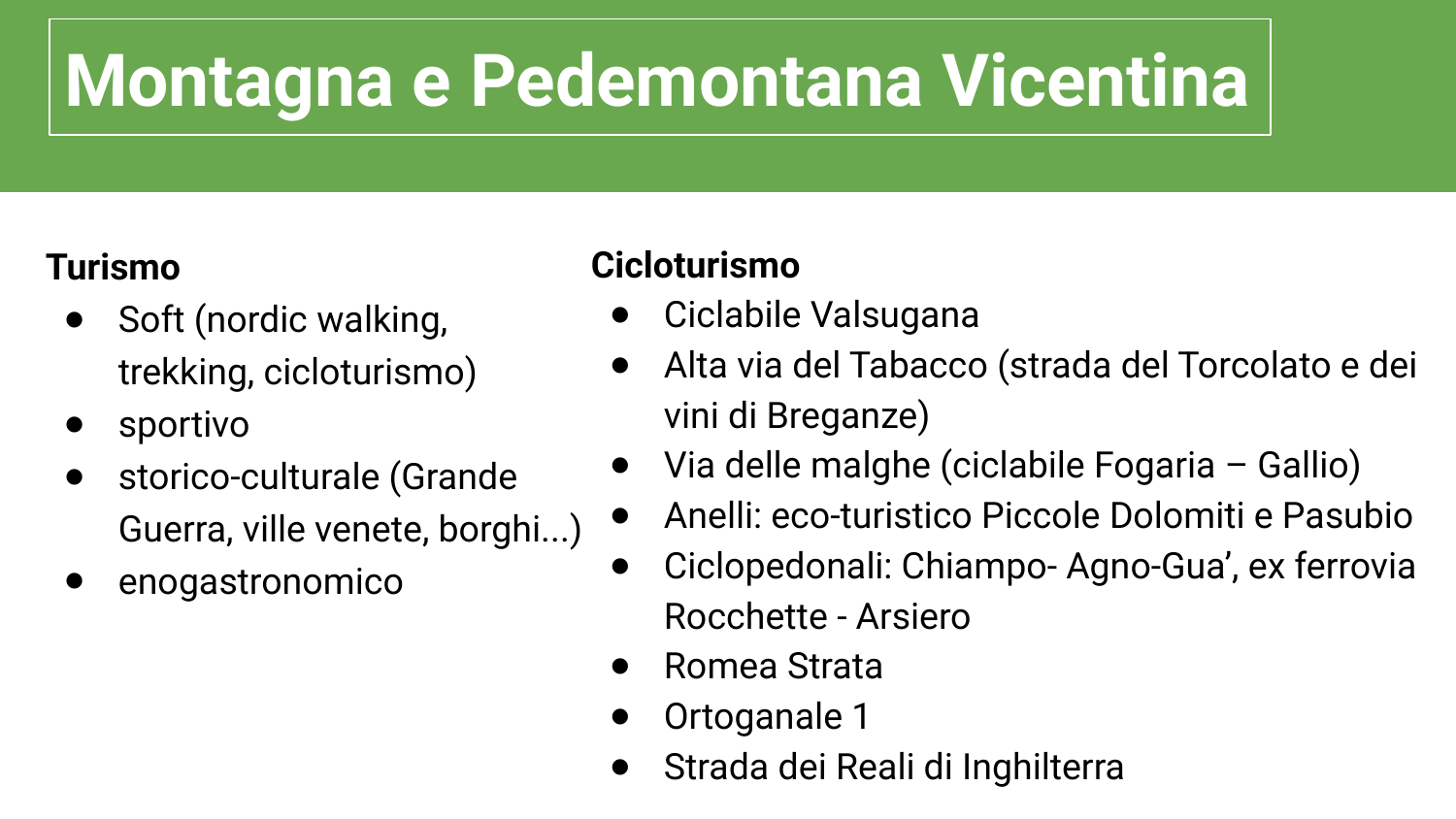

Montagna e Pedemontana Vicentina
Turismo
Soft (nordic walking, trekking, cicloturismo)
sportivo
storico-culturale (Grande Guerra, ville venete, borghi...)
enogastronomico

Cicloturismo
Ciclabile Valsugana
Alta via del Tabacco (strada del Torcolato e dei vini di Breganze)
Via delle malghe (ciclabile Fogaria – Gallio)
Anelli: eco-turistico Piccole Dolomiti e Pasubio
Ciclopedonali: Chiampo- Agno-Gua’, ex ferrovia Rocchette - Arsiero
Romea Strata
Ortoganale 1
Strada dei Reali di Inghilterra